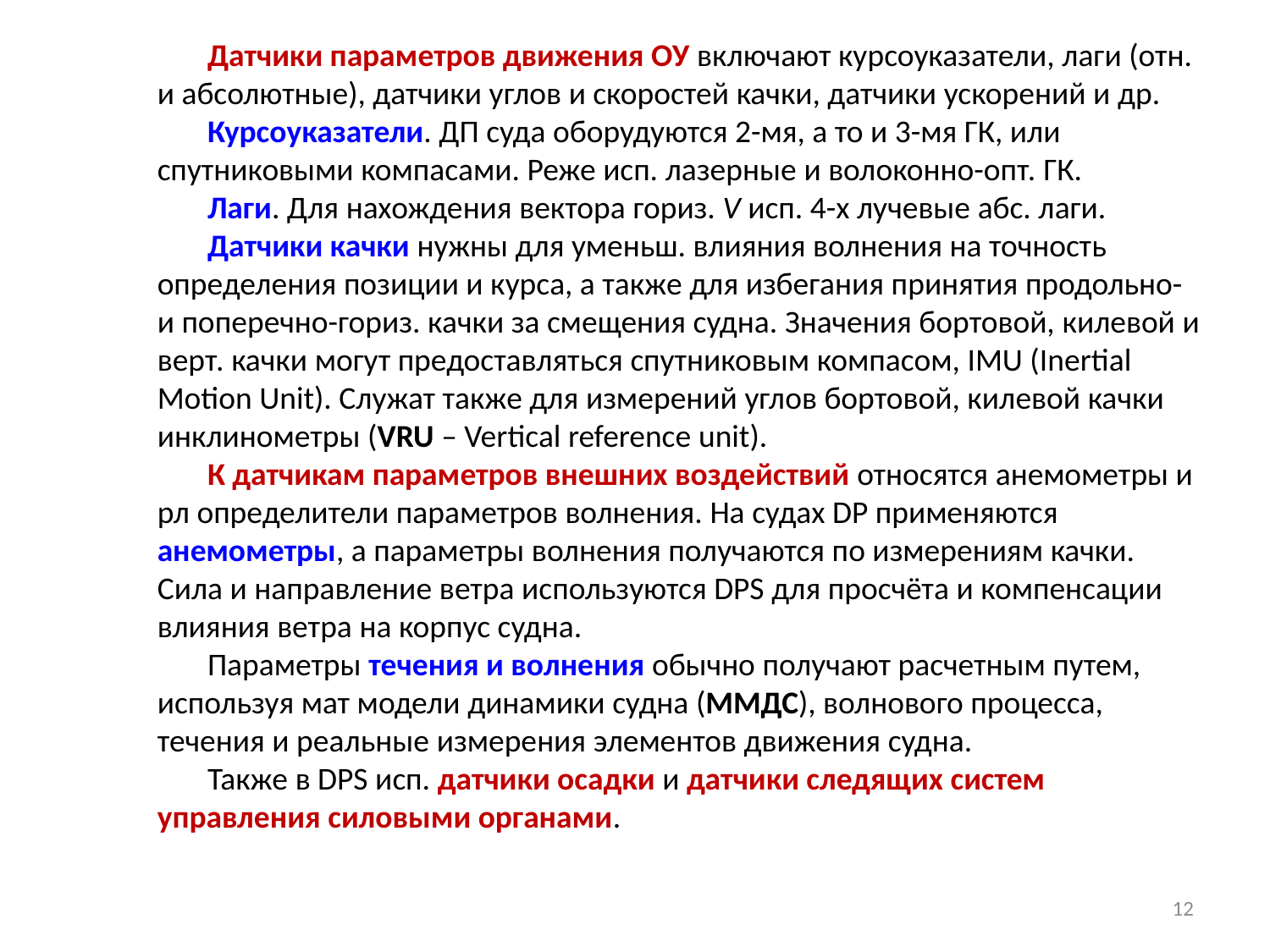

Датчики параметров движения ОУ включают курсоуказатели, лаги (отн. и абсолютные), датчики углов и скоростей качки, датчики ускорений и др.
Курсоуказатели. ДП суда оборудуются 2-мя, а то и 3-мя ГК, или спутниковыми компасами. Реже исп. лазерные и волоконно-опт. ГК.
Лаги. Для нахождения вектора гориз. V исп. 4-х лучевые абс. лаги.
Датчики качки нужны для уменьш. влияния волнения на точность определения позиции и курса, а также для избегания принятия продольно- и поперечно-гориз. качки за смещения судна. Значения бортовой, килевой и верт. качки могут предоставляться спутниковым компасом, IMU (Inertial Motion Unit). Служат также для измерений углов бортовой, килевой качки инклинометры (VRU – Vertical reference unit).
К датчикам параметров внешних воздействий относятся анемометры и рл определители параметров волнения. На судах DP применяются анемометры, а параметры волнения получаются по измерениям качки. Сила и направление ветра используются DPS для просчёта и компенсации влияния ветра на корпус судна.
Параметры течения и волнения обычно получают расчетным путем, используя мат модели динамики судна (ММДС), волнового процесса, течения и реальные измерения элементов движения судна.
Также в DPS исп. датчики осадки и датчики следящих систем управления силовыми органами.
12